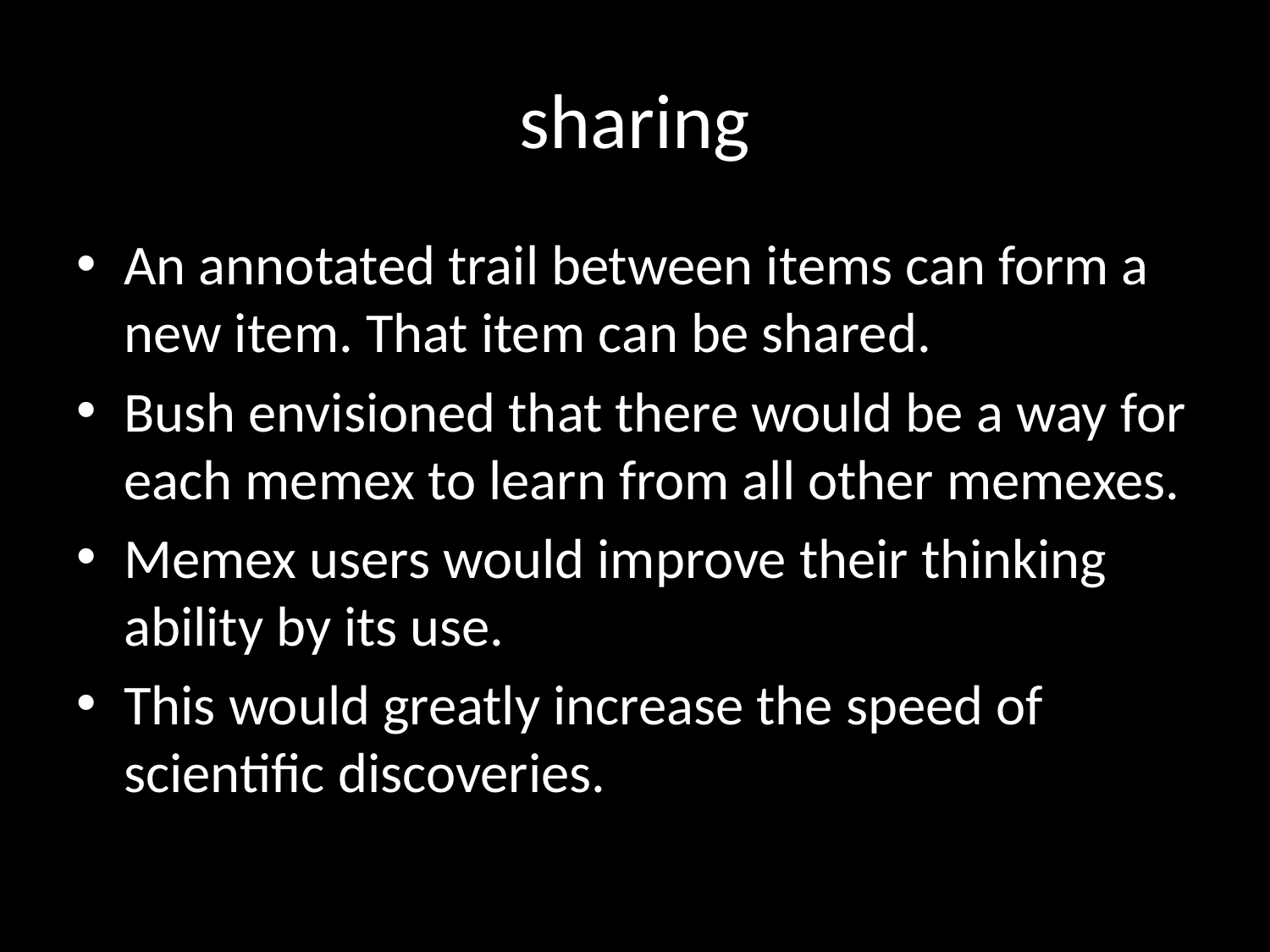

# sharing
An annotated trail between items can form a new item. That item can be shared.
Bush envisioned that there would be a way for each memex to learn from all other memexes.
Memex users would improve their thinking ability by its use.
This would greatly increase the speed of scientific discoveries.